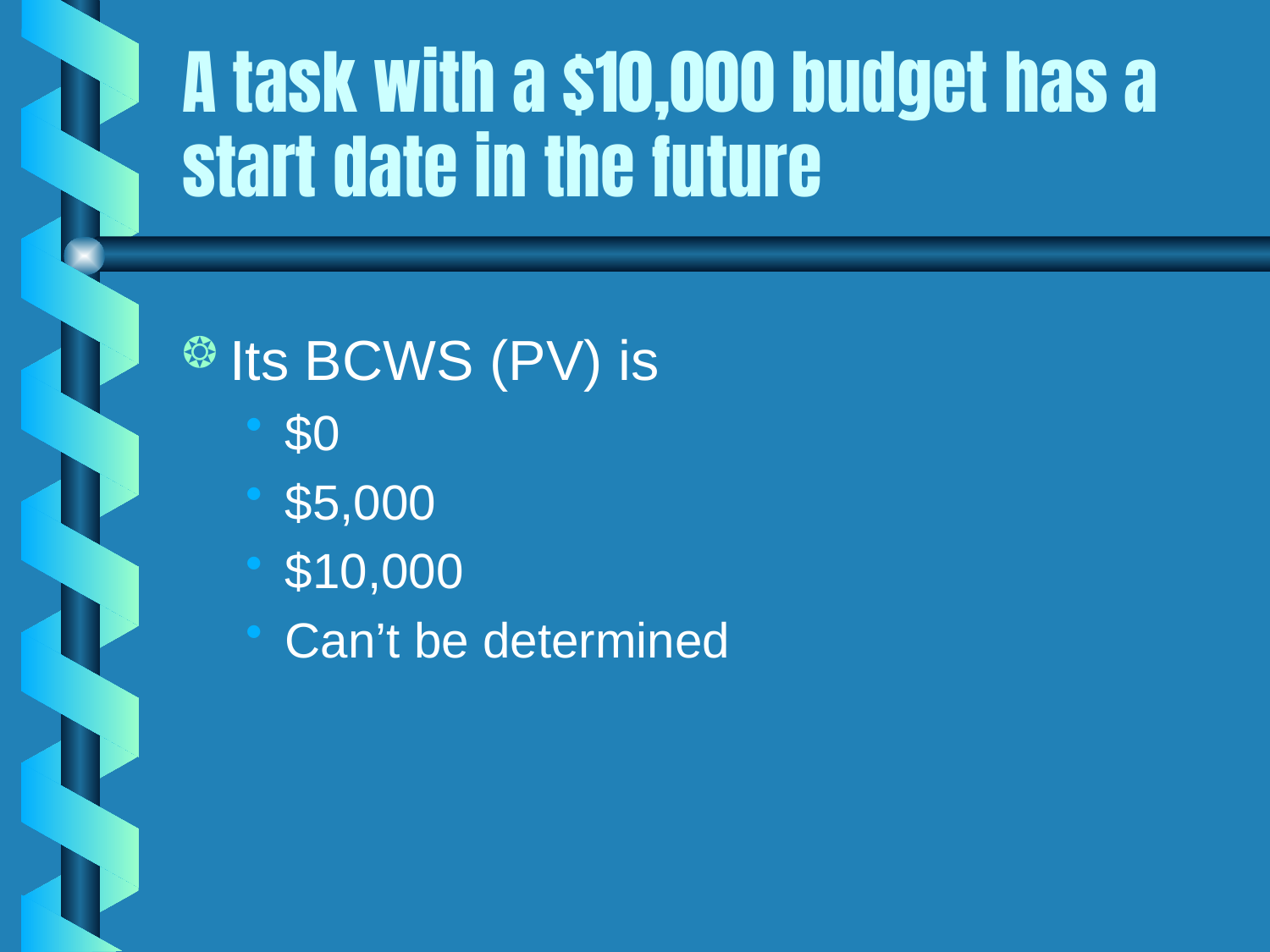

# A task with a $10,000 budget has a start date in the future
Its BCWS (PV) is
$0
$5,000
$10,000
Can’t be determined